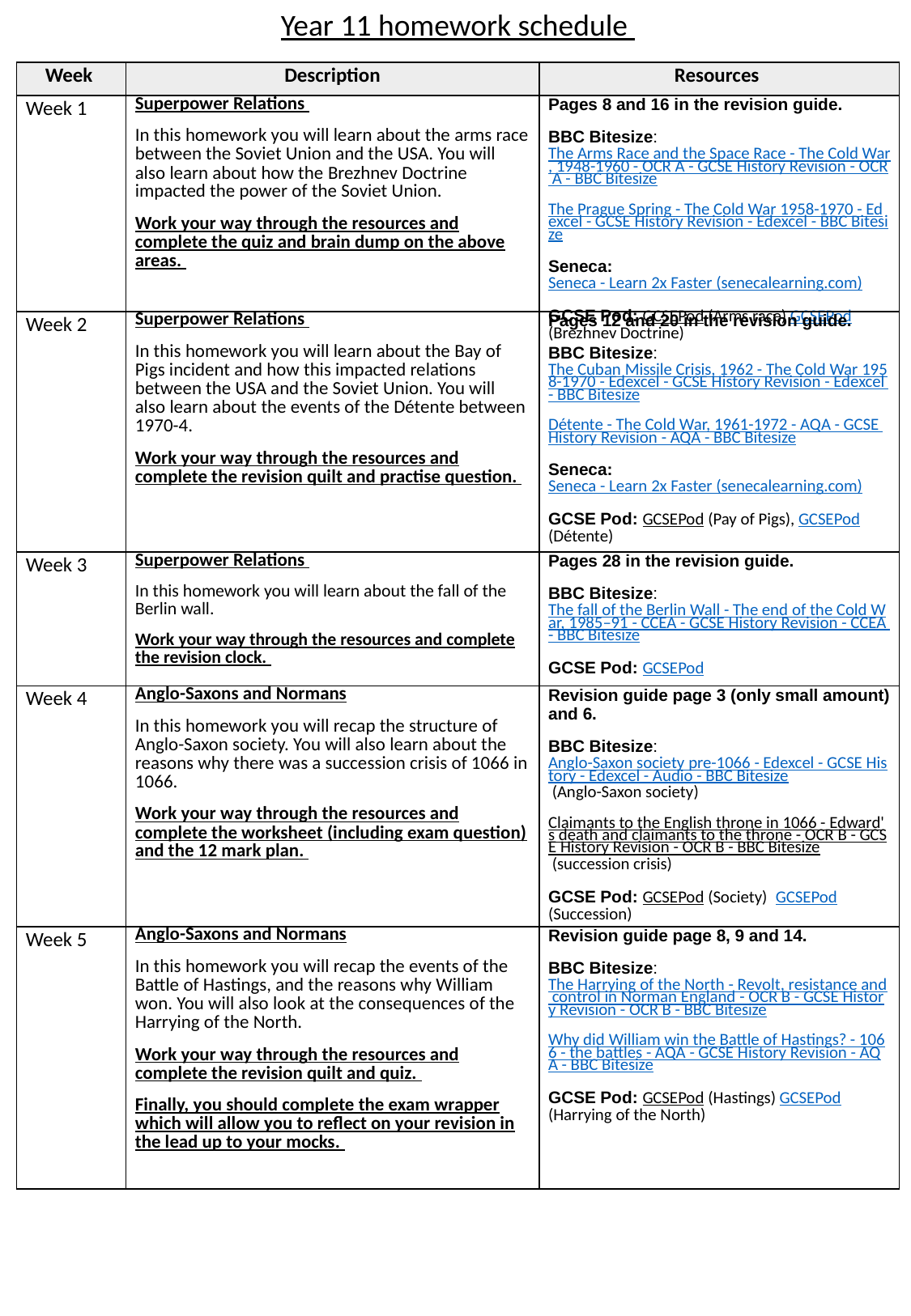

Year 11 homework schedule
| Week | Description | Resources |
| --- | --- | --- |
| Week 1 | Superpower Relations In this homework you will learn about the arms race between the Soviet Union and the USA. You will also learn about how the Brezhnev Doctrine impacted the power of the Soviet Union. Work your way through the resources and complete the quiz and brain dump on the above areas. | Pages 8 and 16 in the revision guide. BBC Bitesize: The Arms Race and the Space Race - The Cold War, 1948-1960 - OCR A - GCSE History Revision - OCR A - BBC Bitesize The Prague Spring - The Cold War 1958-1970 - Edexcel - GCSE History Revision - Edexcel - BBC Bitesize Seneca: Seneca - Learn 2x Faster (senecalearning.com) GCSE Pod: GCSEPod (Arms race) GCSEPod (Brezhnev Doctrine) |
| Week 2 | Superpower Relations In this homework you will learn about the Bay of Pigs incident and how this impacted relations between the USA and the Soviet Union. You will also learn about the events of the Détente between 1970-4. Work your way through the resources and complete the revision quilt and practise question. | Pages 12 and 20 in the revision guide. BBC Bitesize: The Cuban Missile Crisis, 1962 - The Cold War 1958-1970 - Edexcel - GCSE History Revision - Edexcel - BBC Bitesize Détente - The Cold War, 1961-1972 - AQA - GCSE History Revision - AQA - BBC Bitesize Seneca: Seneca - Learn 2x Faster (senecalearning.com) GCSE Pod: GCSEPod (Pay of Pigs), GCSEPod (Détente) |
| Week 3 | Superpower Relations In this homework you will learn about the fall of the Berlin wall. Work your way through the resources and complete the revision clock. | Pages 28 in the revision guide. BBC Bitesize: The fall of the Berlin Wall - The end of the Cold War, 1985–91 - CCEA - GCSE History Revision - CCEA - BBC Bitesize GCSE Pod: GCSEPod |
| Week 4 | Anglo-Saxons and Normans In this homework you will recap the structure of Anglo-Saxon society. You will also learn about the reasons why there was a succession crisis of 1066 in 1066. Work your way through the resources and complete the worksheet (including exam question) and the 12 mark plan. | Revision guide page 3 (only small amount) and 6. BBC Bitesize: Anglo-Saxon society pre-1066 - Edexcel - GCSE History - Edexcel - Audio - BBC Bitesize (Anglo-Saxon society) Claimants to the English throne in 1066 - Edward's death and claimants to the throne - OCR B - GCSE History Revision - OCR B - BBC Bitesize (succession crisis) GCSE Pod: GCSEPod (Society) GCSEPod (Succession) |
| Week 5 | Anglo-Saxons and Normans In this homework you will recap the events of the Battle of Hastings, and the reasons why William won. You will also look at the consequences of the Harrying of the North. Work your way through the resources and complete the revision quilt and quiz. Finally, you should complete the exam wrapper which will allow you to reflect on your revision in the lead up to your mocks. | Revision guide page 8, 9 and 14. BBC Bitesize: The Harrying of the North - Revolt, resistance and control in Norman England - OCR B - GCSE History Revision - OCR B - BBC Bitesize Why did William win the Battle of Hastings? - 1066 - the battles - AQA - GCSE History Revision - AQA - BBC Bitesize GCSE Pod: GCSEPod (Hastings) GCSEPod (Harrying of the North) |